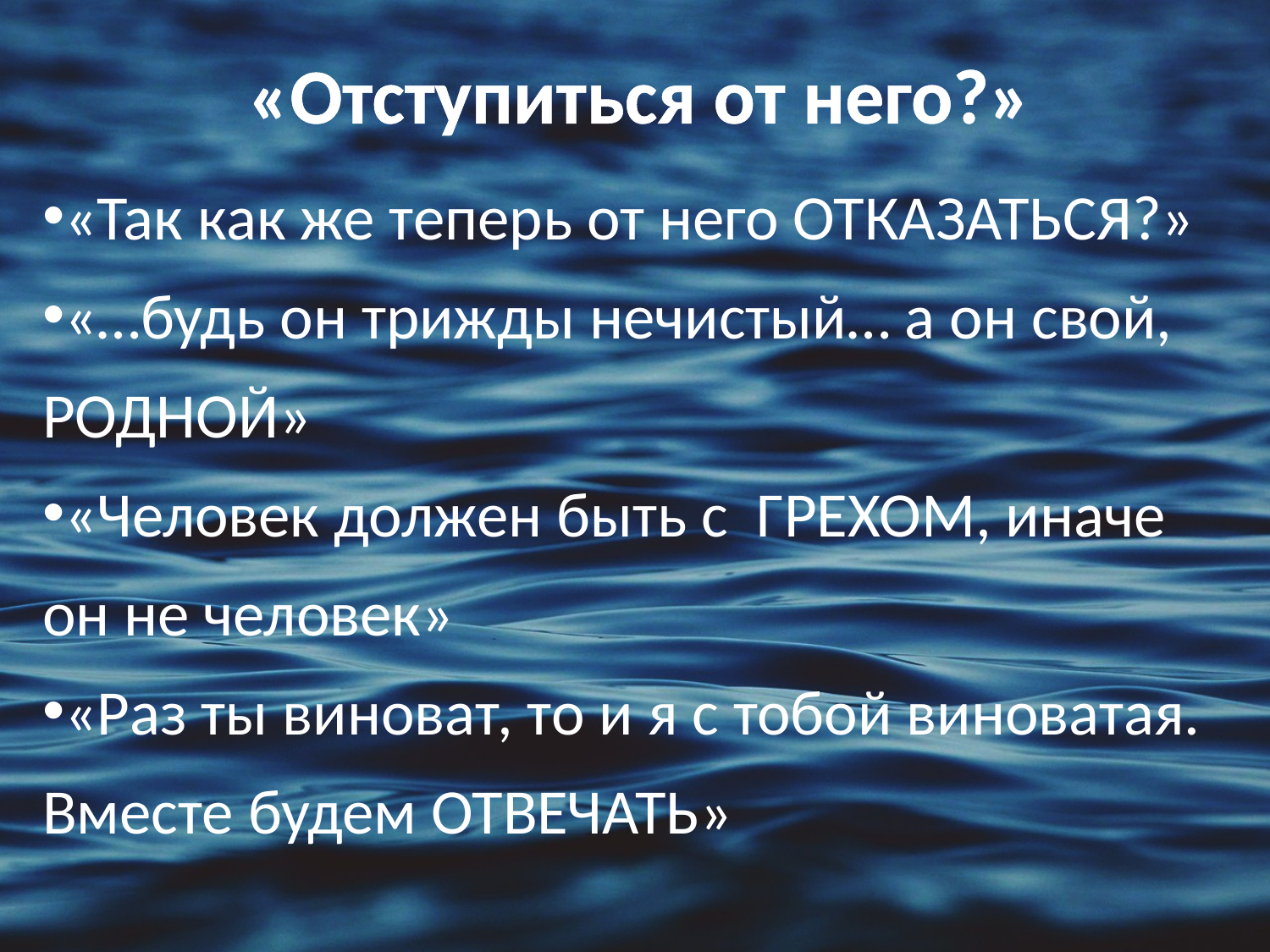

«Отступиться от него?»
«Так как же теперь от него ОТКАЗАТЬСЯ?»
«…будь он трижды нечистый… а он свой, РОДНОЙ»
«Человек должен быть с  ГРЕХОМ, иначе он не человек»
«Раз ты виноват, то и я с тобой виноватая.  Вместе будем ОТВЕЧАТЬ»